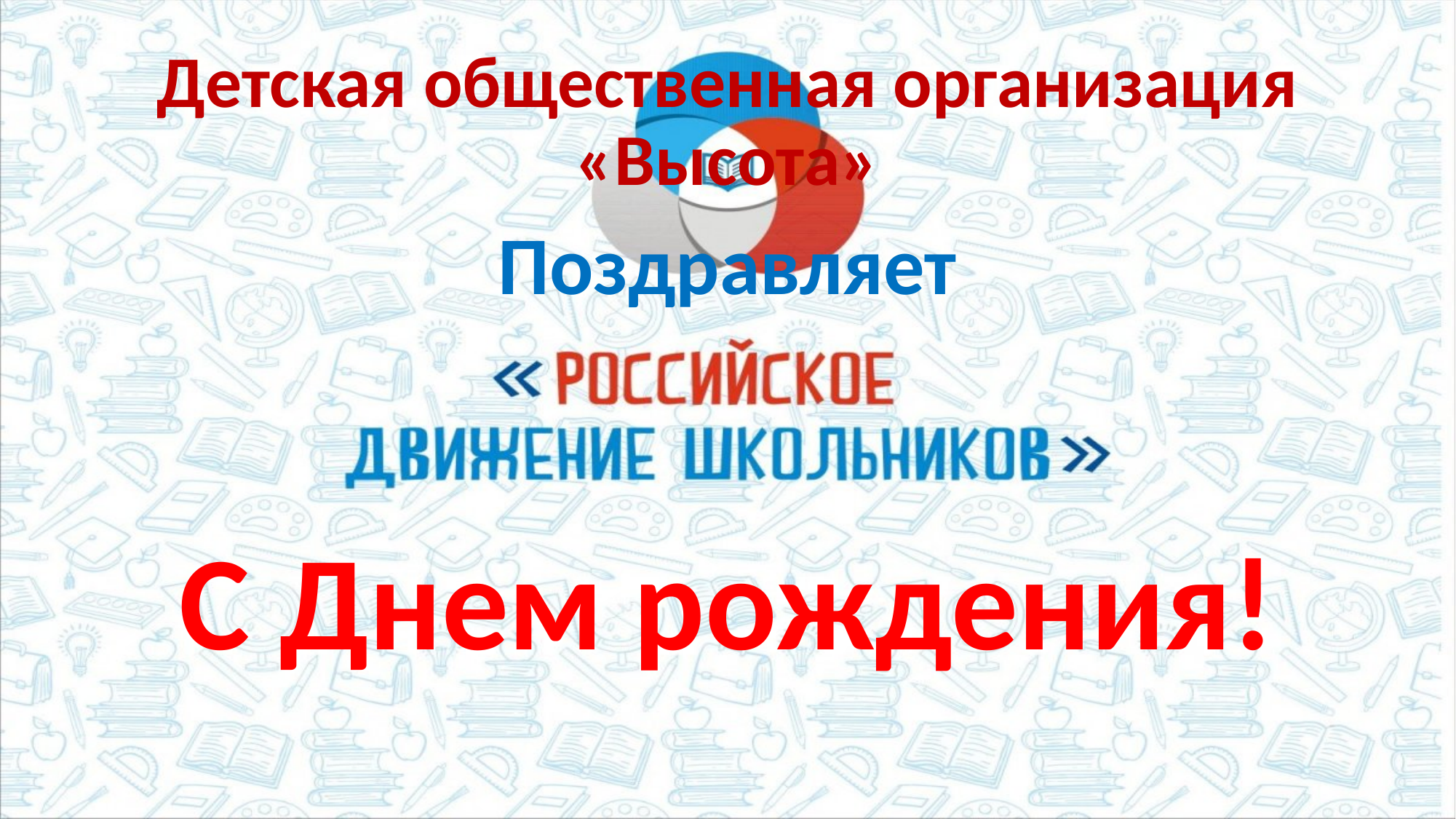

# Детская общественная организация «Высота»
Поздравляет

С Днем рождения!